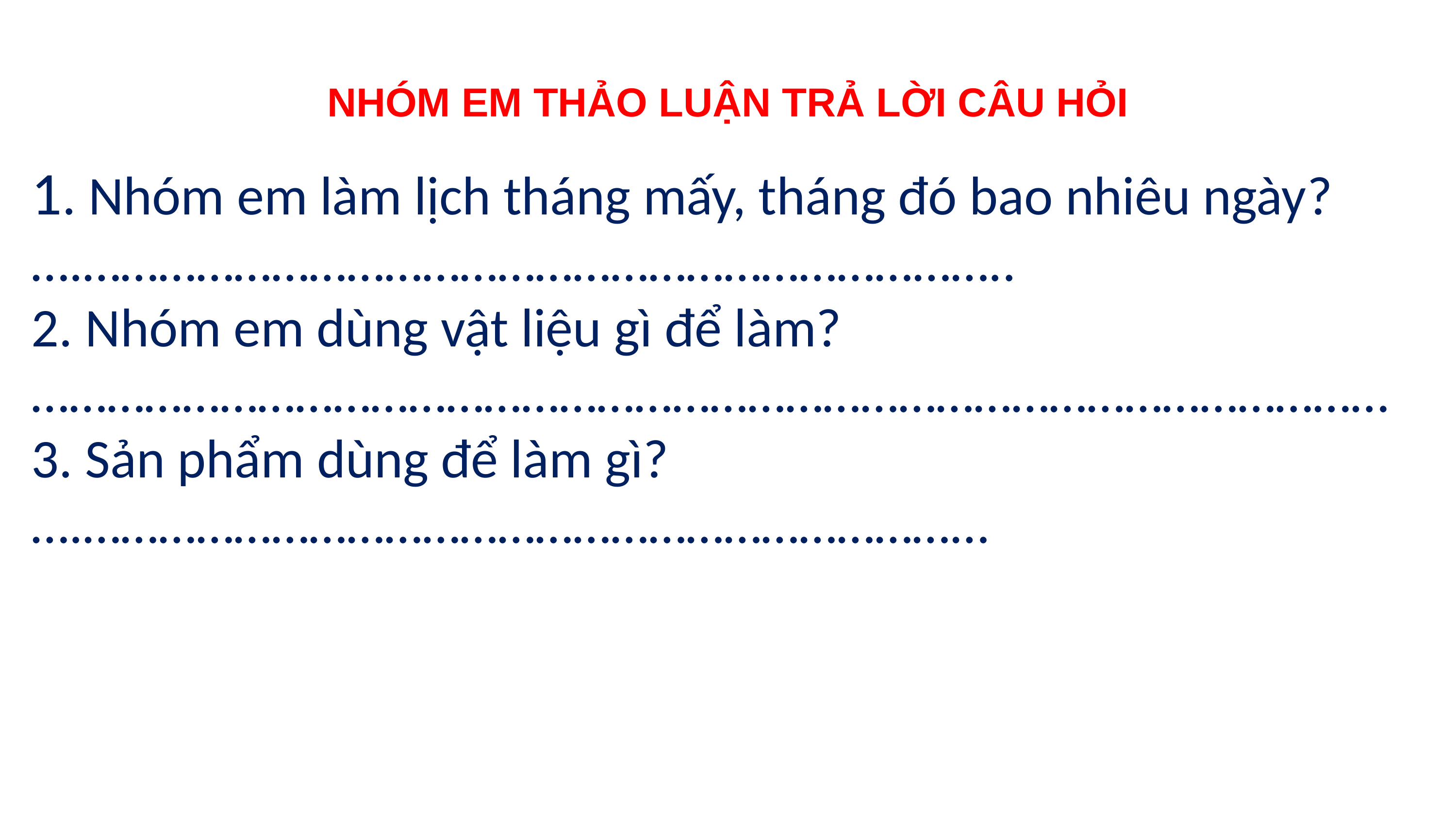

NHÓM EM THẢO LUẬN TRẢ LỜI CÂU HỎI
1. Nhóm em làm lịch tháng mấy, tháng đó bao nhiêu ngày?
….………………………………………………………………..
2. Nhóm em dùng vật liệu gì để làm?
………………………………………………………………………………………………
3. Sản phẩm dùng để làm gì?
….………………………………………………………………